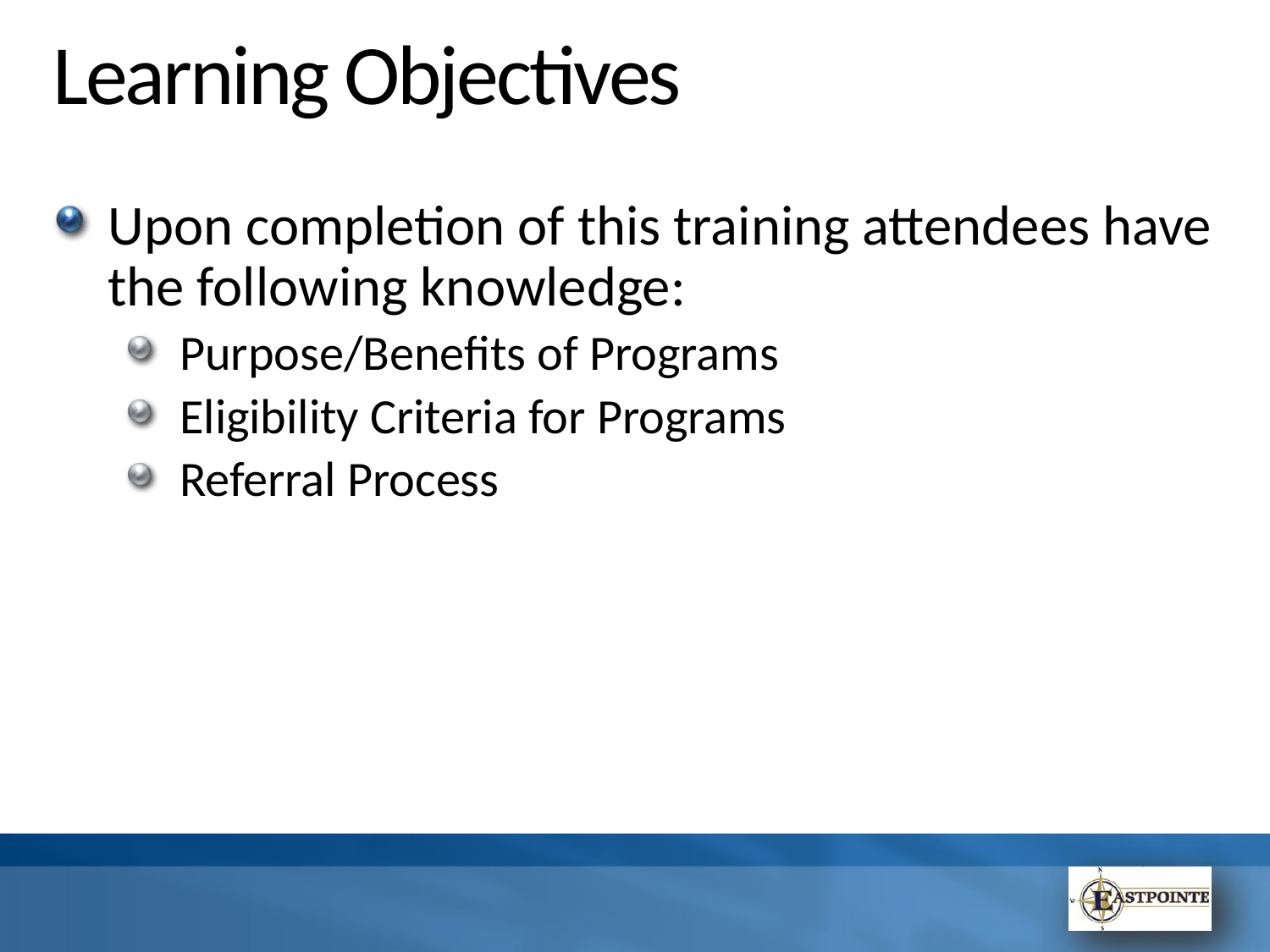

# Learning Objectives
Upon completion of this training attendees have the following knowledge:
Purpose/Benefits of Programs
Eligibility Criteria for Programs
Referral Process